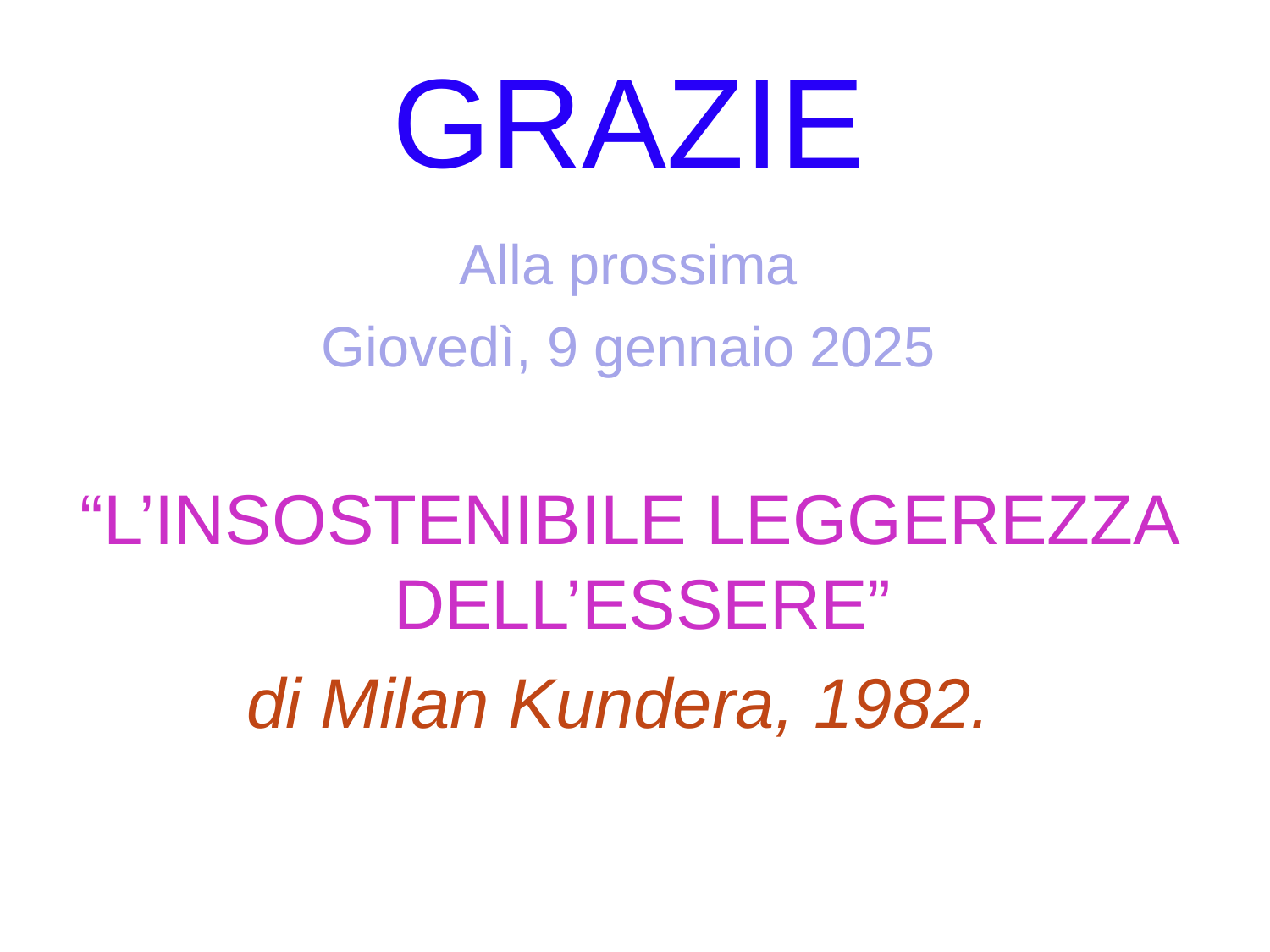

# GRAZIE
Alla prossima
Giovedì, 9 gennaio 2025

“L’INSOSTENIBILE LEGGEREZZA DELL’ESSERE”
di Milan Kundera, 1982.